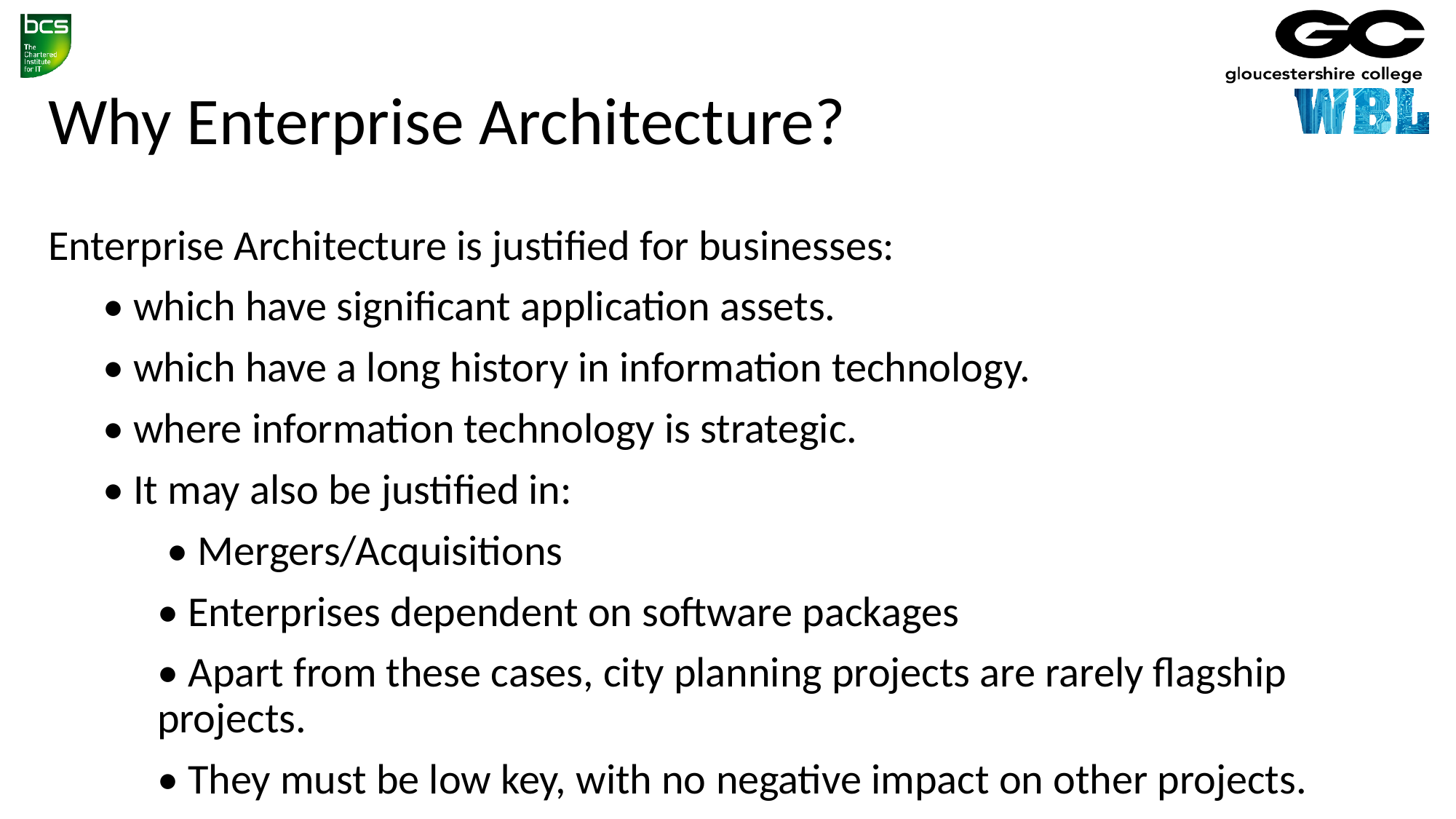

Why Enterprise Architecture?
Enterprise Architecture is justified for businesses:
• which have significant application assets.
• which have a long history in information technology.
• where information technology is strategic.
• It may also be justified in:
 • Mergers/Acquisitions
• Enterprises dependent on software packages
• Apart from these cases, city planning projects are rarely flagship projects.
• They must be low key, with no negative impact on other projects.